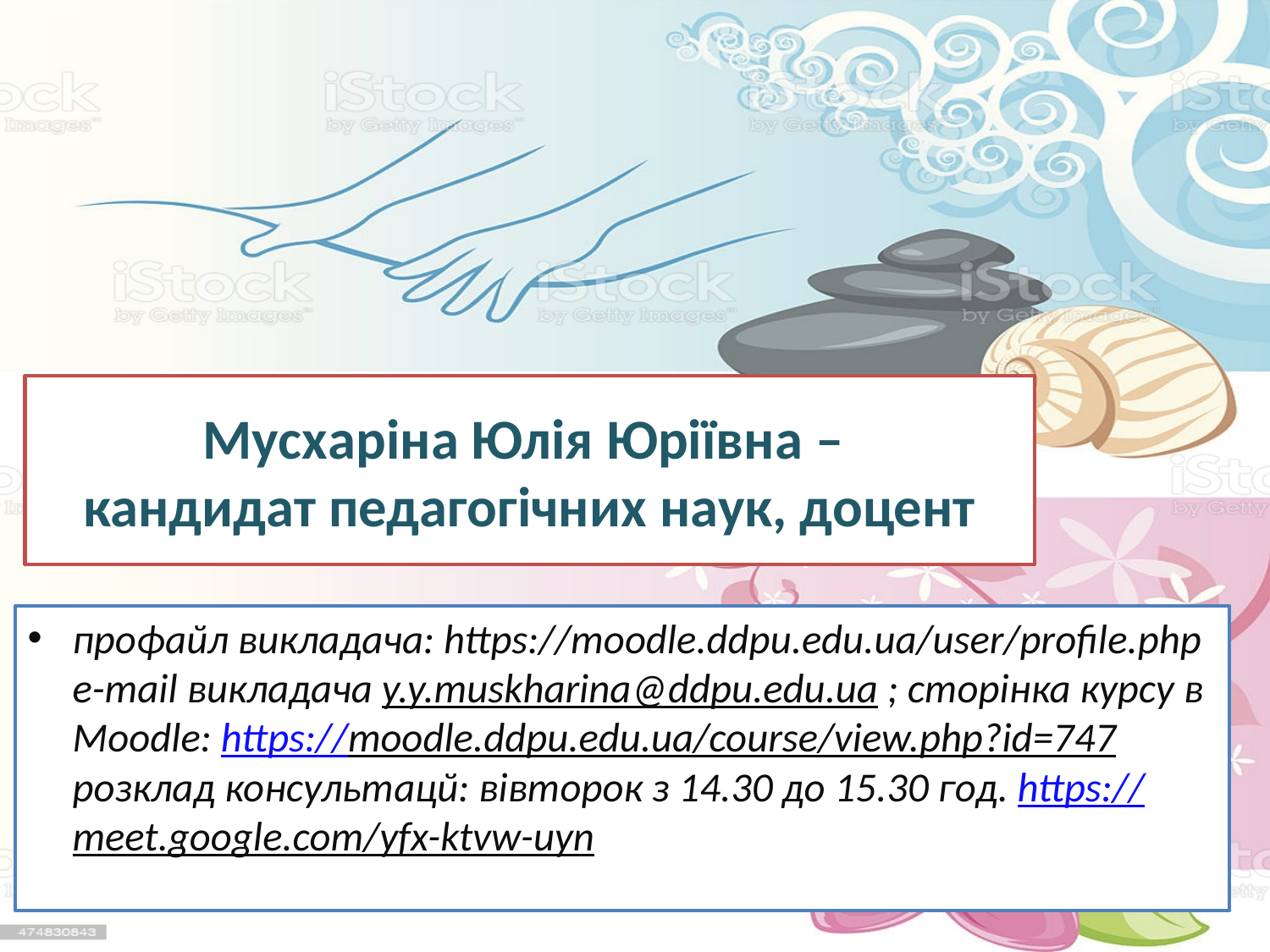

# Мусхаріна Юлія Юріївна – кандидат педагогічних наук, доцент
профайл викладача: https://moodle.ddpu.edu.ua/user/profile.php  e-mail викладача y.y.muskharina@ddpu.edu.ua ; сторінка курсу в Moodle: https://moodle.ddpu.edu.ua/course/view.php?id=747 розклад консультацй: вівторок з 14.30 до 15.30 год. https://meet.google.com/yfx-ktvw-uyn